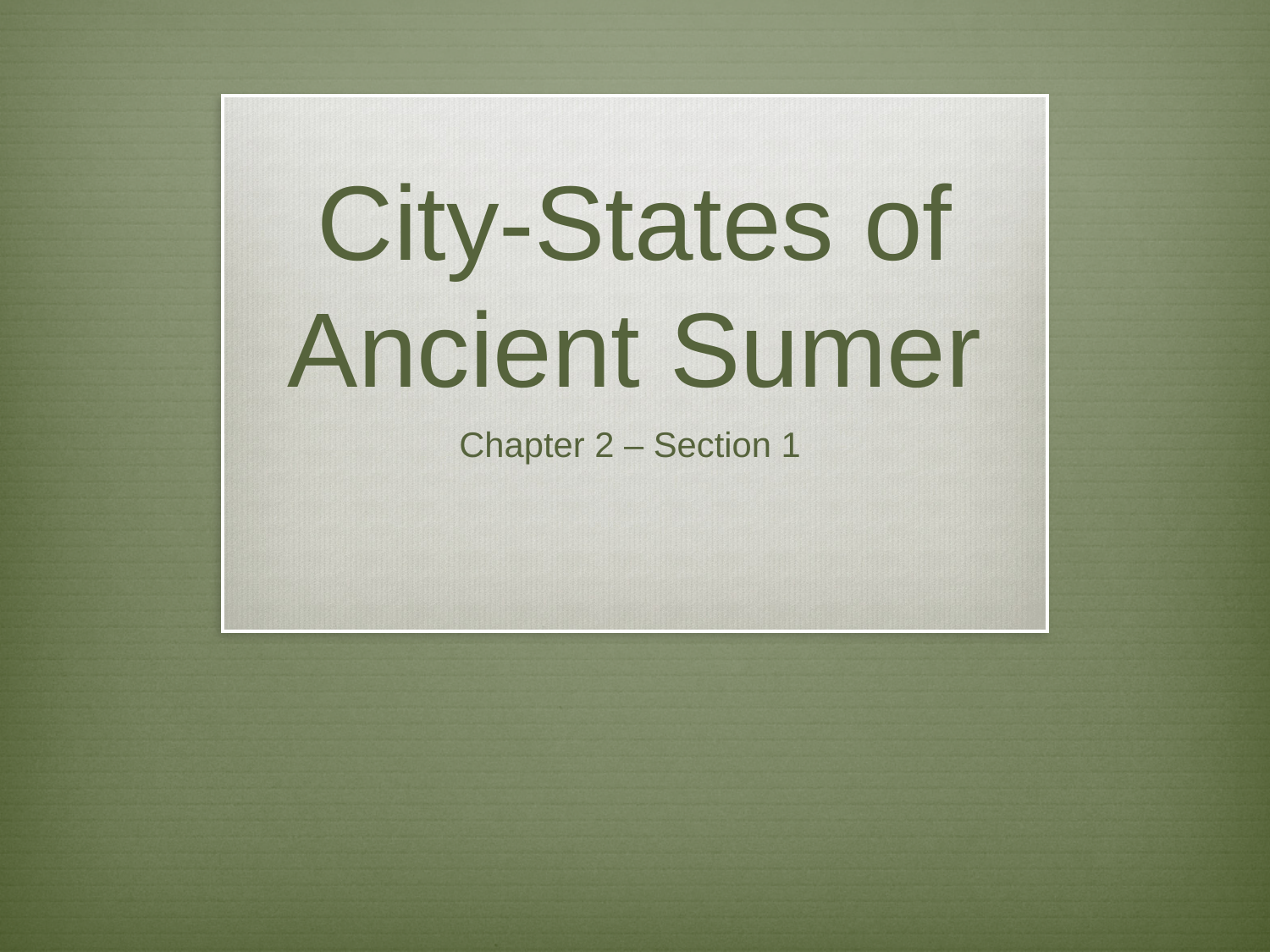

# City-States of Ancient Sumer
Chapter 2 – Section 1